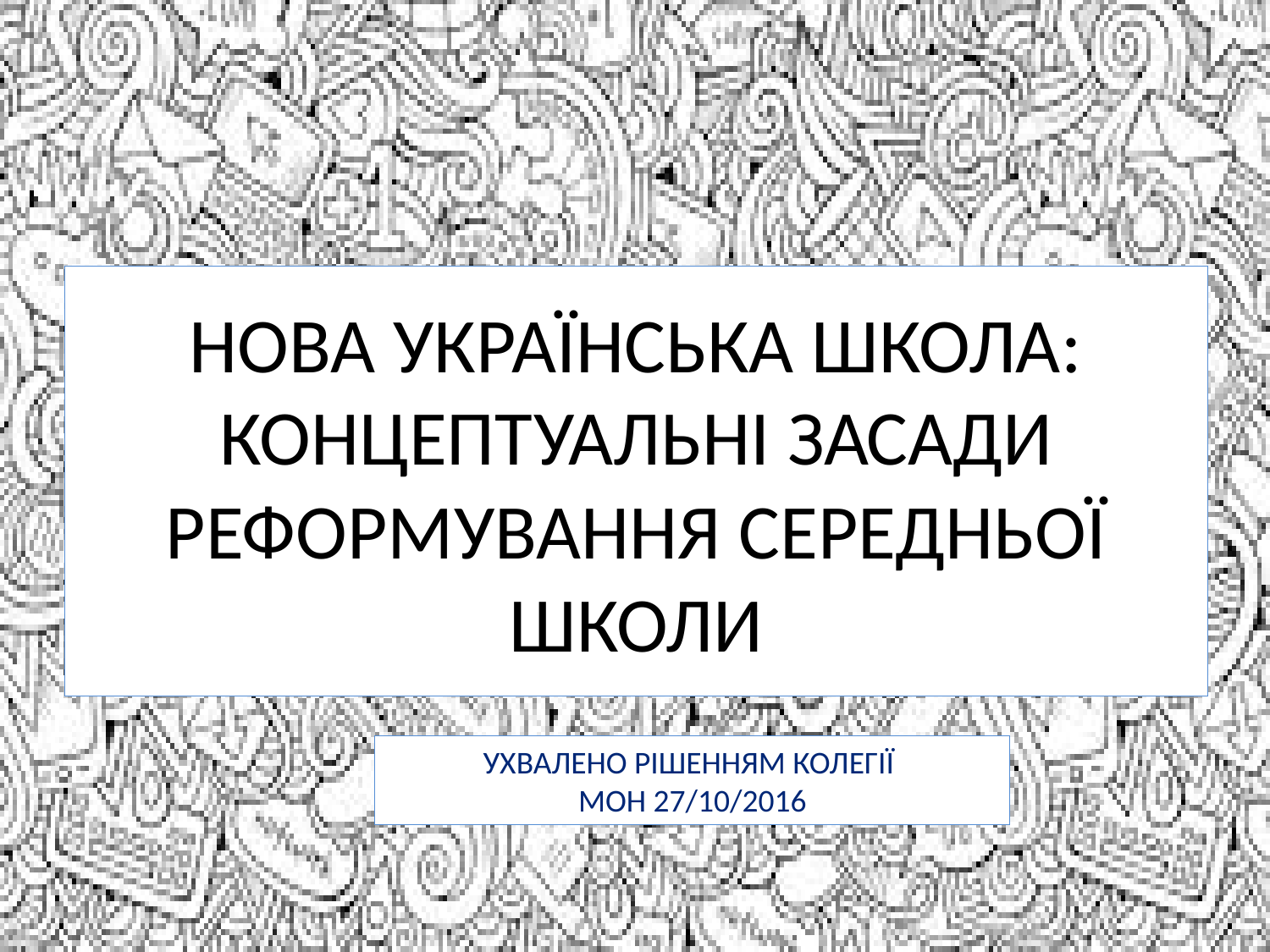

# НОВА УКРАЇНСЬКА ШКОЛА: КОНЦЕПТУАЛЬНІ ЗАСАДИ РЕФОРМУВАННЯ СЕРЕДНЬОЇ ШКОЛИ
УХВАЛЕНО РІШЕННЯМ КОЛЕГІЇ
МОН 27/10/2016